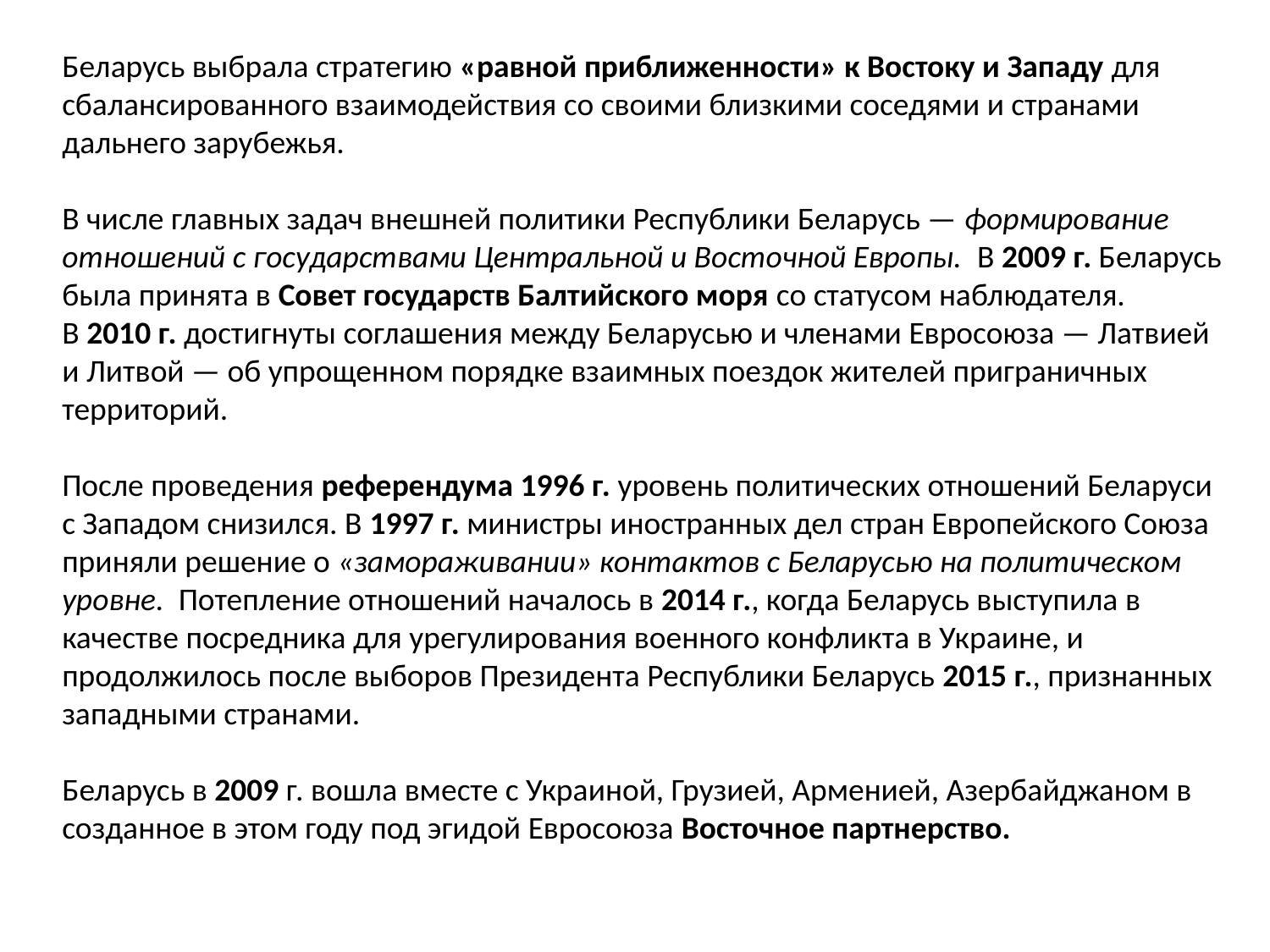

Беларусь выбрала стратегию «равной приближенности» к Востоку и Западу для сбалансированного взаимодействия со своими близкими соседями и странами дальнего зарубежья.

В числе главных задач внешней политики Республики Беларусь — формирование отношений с государствами Центральной и Восточной Европы.  В 2009 г. Беларусь была принята в Совет государств Балтийского моря со статусом наблюдателя.
В 2010 г. достигнуты соглашения между Беларусью и членами Евросоюза — Латвией и Литвой — об упрощенном порядке взаимных поездок жителей приграничных территорий.

После проведения референдума 1996 г. уровень политических отношений Беларуси с Западом снизился. В 1997 г. министры иностранных дел стран Европейского Союза приняли решение о «замораживании» контактов с Беларусью на политическом уровне.  Потепление отношений началось в 2014 г., когда Беларусь выступила в качестве посредника для урегулирования военного конфликта в Украине, и продолжилось после выборов Президента Республики Беларусь 2015 г., признанных западными странами.

Беларусь в 2009 г. вошла вместе с Украиной, Грузией, Арменией, Азербайджаном в созданное в этом году под эгидой Евросоюза Восточное партнерство.